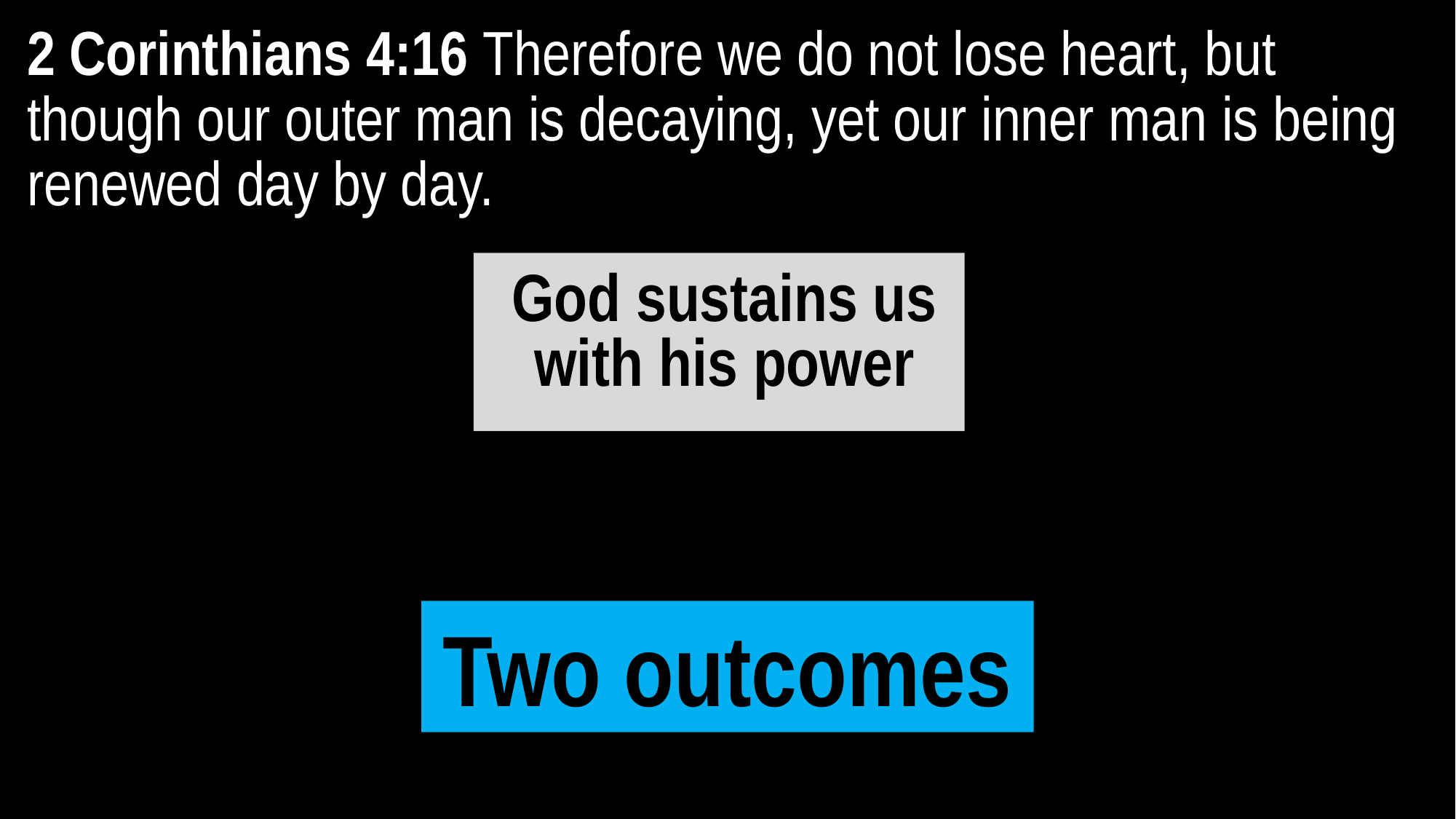

2 Corinthians 4:16 Therefore we do not lose heart, but though our outer man is decaying, yet our inner man is being renewed day by day.
God sustains us with his power
Two outcomes